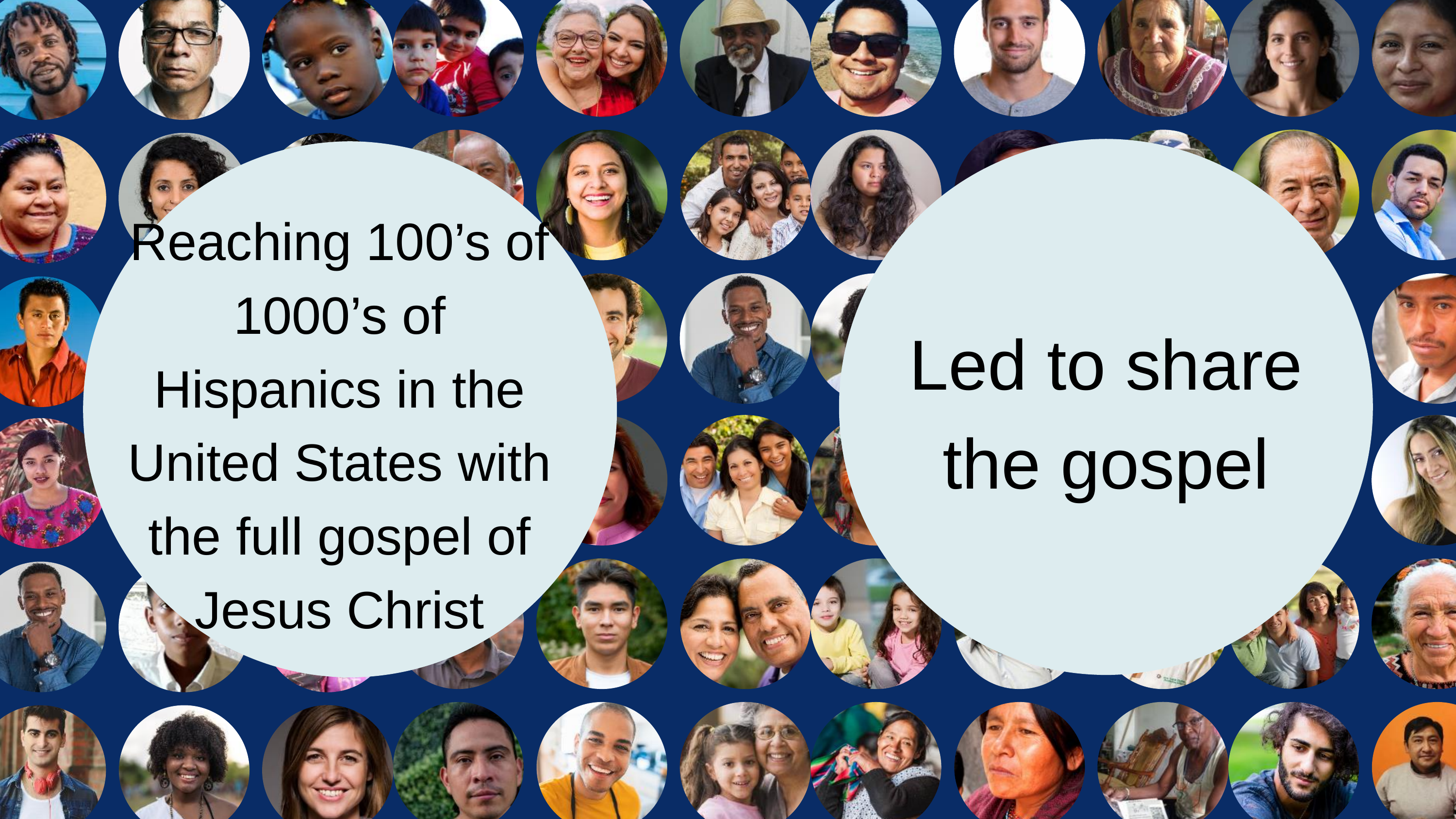

Led to share the gospel

Reaching 100’s of 1000’s of Hispanics in the United States with the full gospel of Jesus Christ